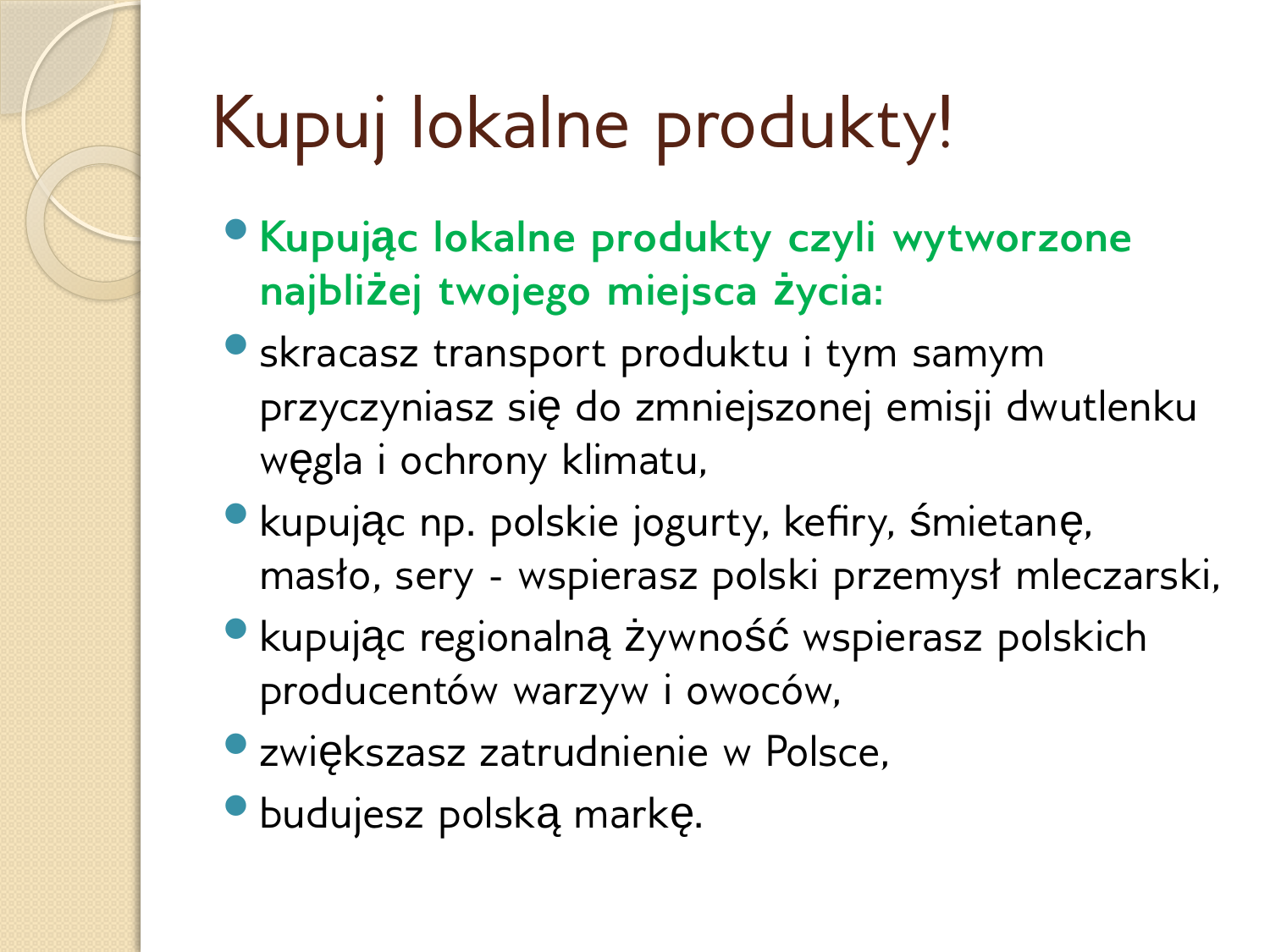

# Kupuj lokalne produkty!
Kupując lokalne produkty czyli wytworzone najbliżej twojego miejsca życia:
skracasz transport produktu i tym samym przyczyniasz się do zmniejszonej emisji dwutlenku węgla i ochrony klimatu,
kupując np. polskie jogurty, kefiry, śmietanę, masło, sery - wspierasz polski przemysł mleczarski,
kupując regionalną żywność wspierasz polskich producentów warzyw i owoców,
zwiększasz zatrudnienie w Polsce,
budujesz polską markę.